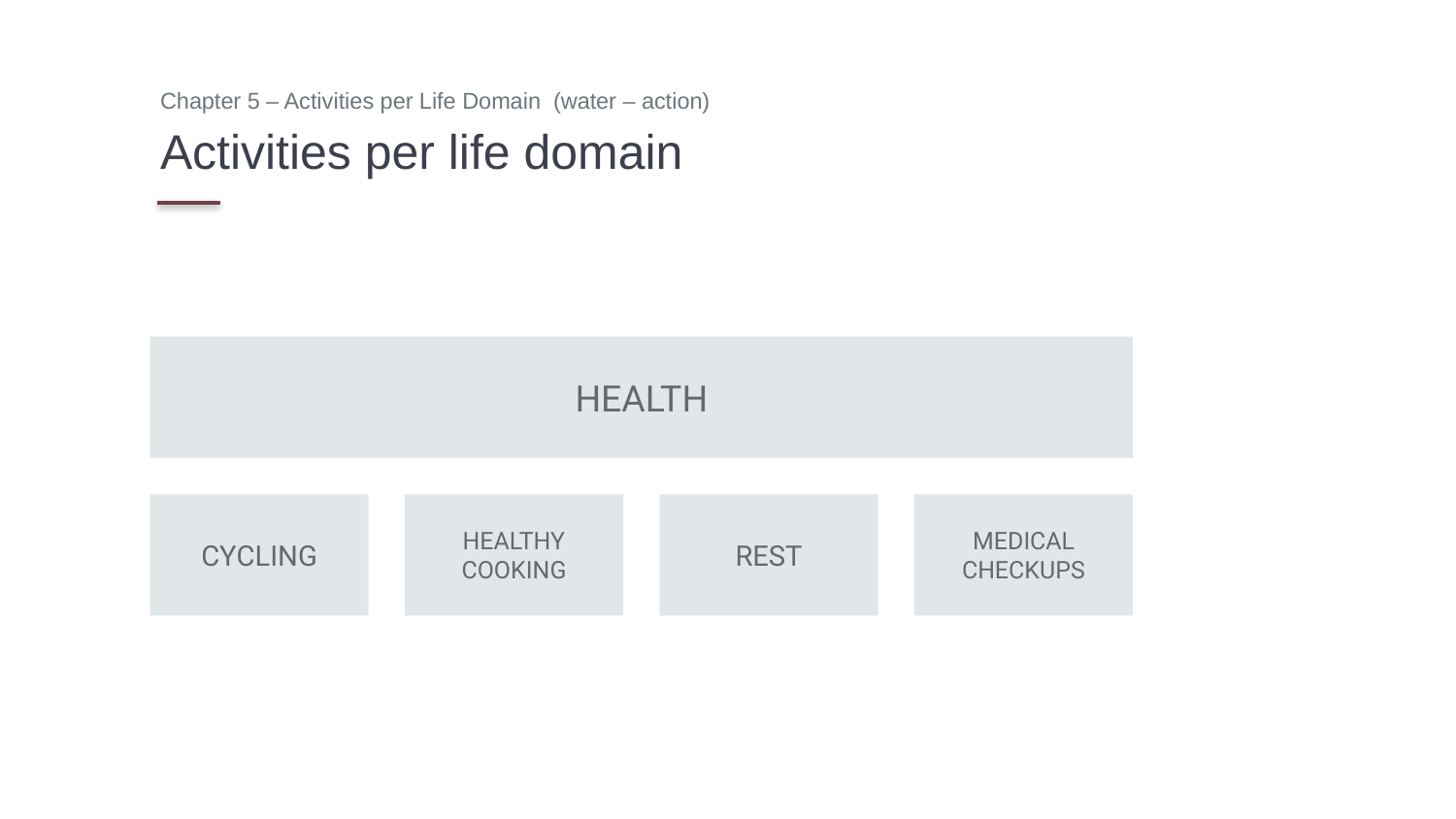

Chapter 5 – Activities per Life Domain  (water – action)
# Activities per life domain
HEALTH
CYCLING
HEALTHY COOKING
REST
MEDICAL CHECKUPS